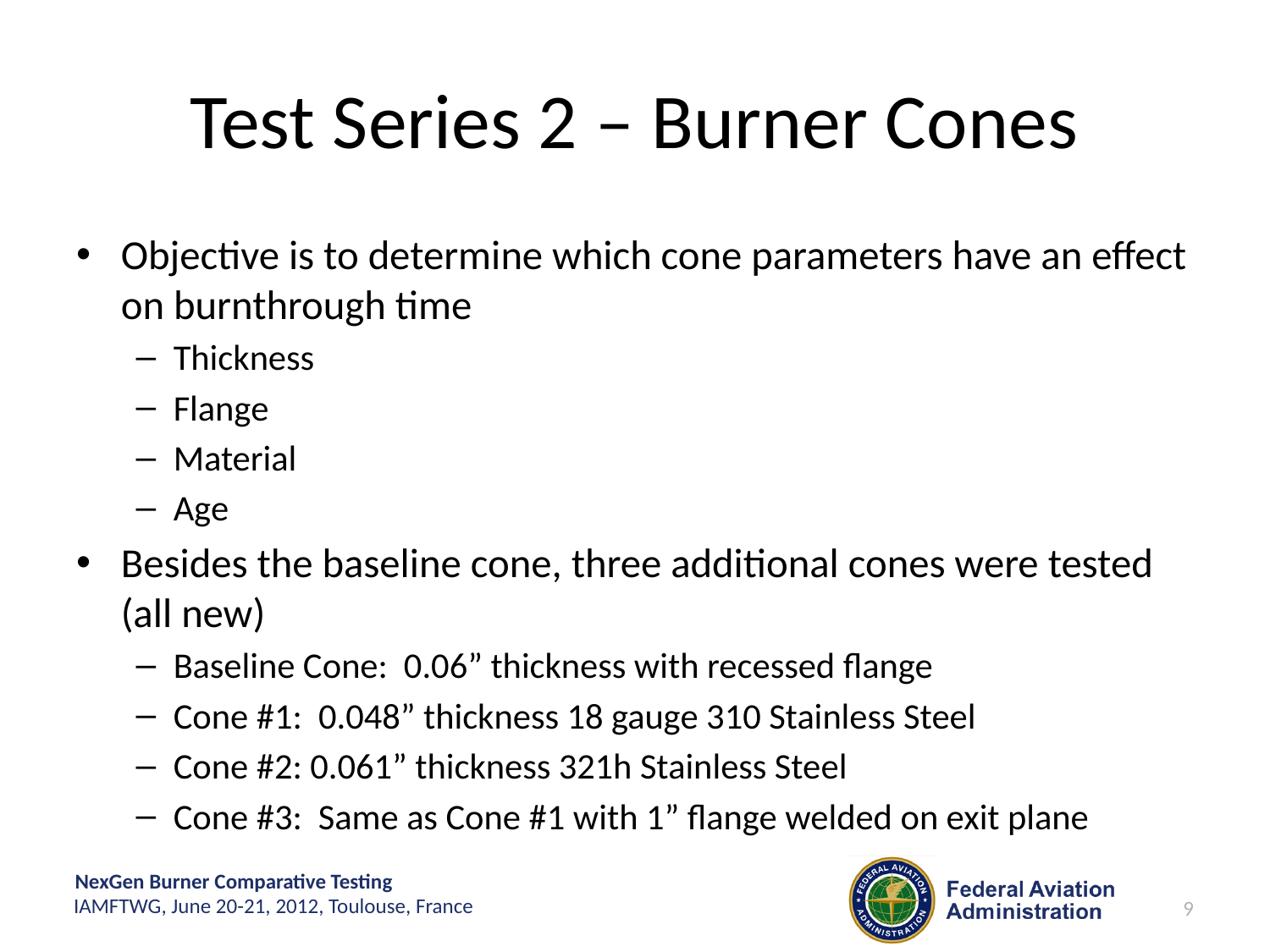

# Test Series 2 – Burner Cones
Objective is to determine which cone parameters have an effect on burnthrough time
Thickness
Flange
Material
Age
Besides the baseline cone, three additional cones were tested (all new)
Baseline Cone:  0.06” thickness with recessed flange
Cone #1:  0.048” thickness 18 gauge 310 Stainless Steel
Cone #2: 0.061” thickness 321h Stainless Steel
Cone #3:  Same as Cone #1 with 1” flange welded on exit plane

9